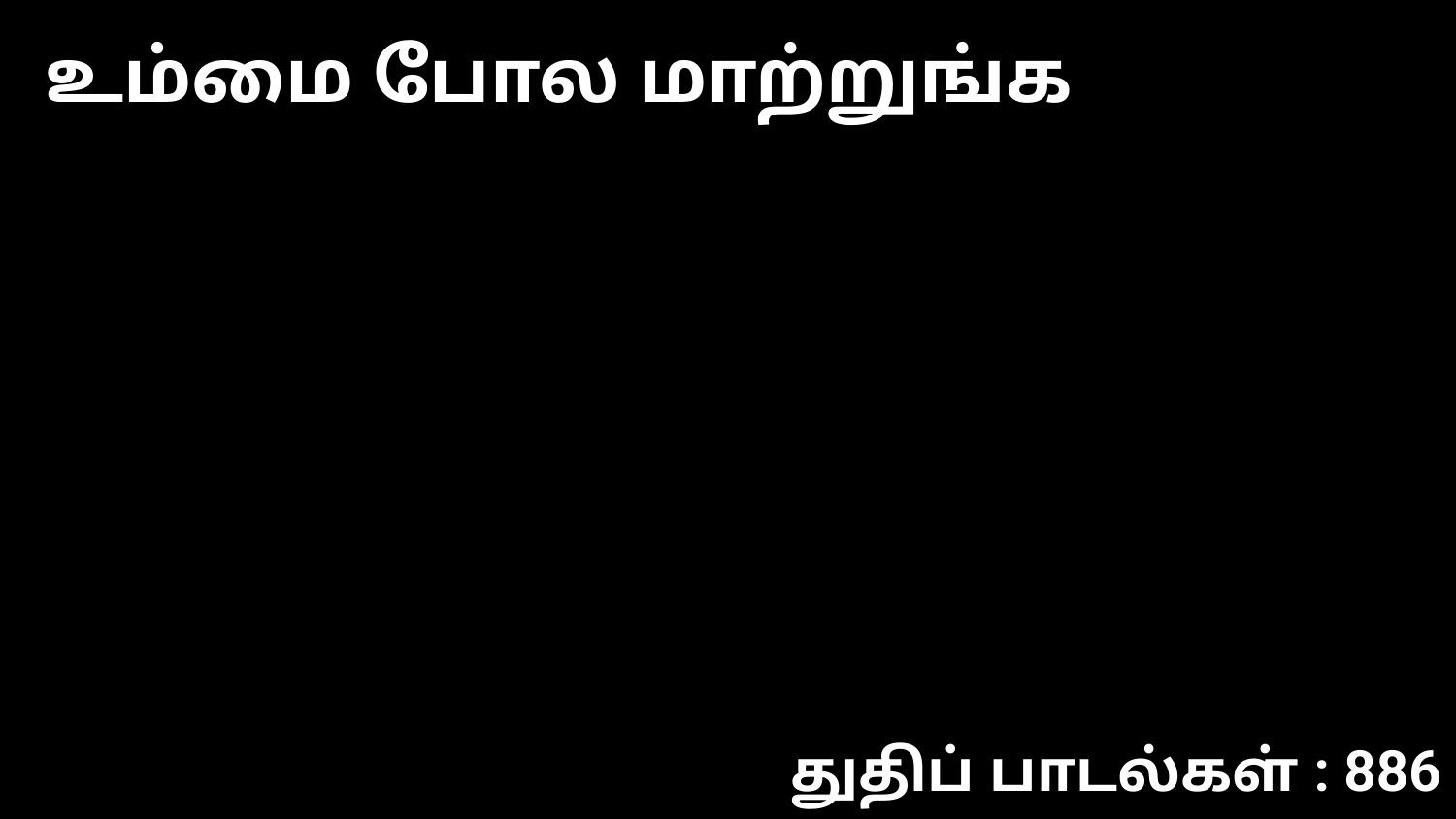

உம்மை போல மாற்றுங்க
துதிப் பாடல்கள் : 886